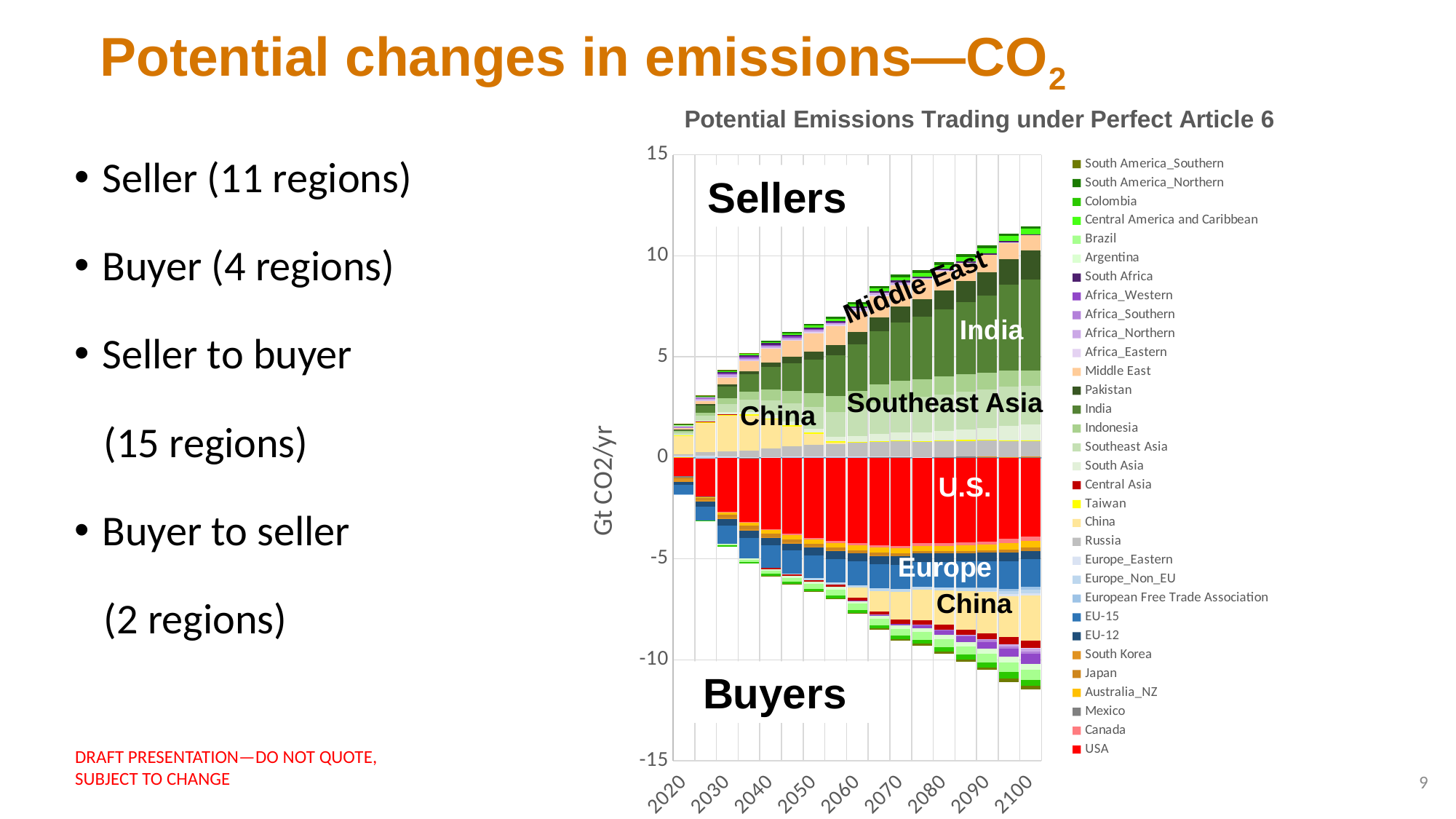

Potential changes in emissions—CO2

### Chart: Potential Emissions Trading under Perfect Article 6

| Category | USA | Canada | Mexico | Australia_NZ | Japan | South Korea | EU-12 | EU-15 | European Free Trade Association | Europe_Non_EU | Europe_Eastern | Russia | China | Taiwan | Central Asia | South Asia | Southeast Asia | Indonesia | India | Pakistan | Middle East | Africa_Eastern | Africa_Northern | Africa_Southern | Africa_Western | South Africa | Argentina | Brazil | Central America and Caribbean | Colombia | South America_Northern | South America_Southern |
|---|---|---|---|---|---|---|---|---|---|---|---|---|---|---|---|---|---|---|---|---|---|---|---|---|---|---|---|---|---|---|---|---|
| 2020 | -0.9089814627047375 | 0.011771527704474982 | -0.06953509486643134 | 0.016713851696087356 | -0.07178118241964615 | -0.13083002126741428 | -0.1510688258977554 | -0.46797489515465296 | -0.0020057835131084695 | 0.04841530753191747 | 0.02266909260017963 | 0.08127007702341005 | 0.9091556845160547 | 0.015141361934858488 | 0.03268813708525198 | 0.01620893266372489 | 0.1086350476495277 | 0.06171218839458559 | 0.0691560884665896 | 0.019338545251263328 | 0.0665607130096042 | 0.009042173025233705 | 0.02329826623421738 | 0.012735746358616226 | 0.015221871570288897 | 0.027162470196700594 | 0.008426317002256295 | 0.04998063289911625 | 0.010463271007321029 | 0.0074701305107289645 | 0.008182615153603384 | 0.022379687051822472 |
| 2025 | -1.9059304091415497 | 0.00201202491758401 | -0.05898799361821666 | -0.023409129958162633 | -0.09952173171846024 | -0.09929126229714269 | -0.2527275208392734 | -0.66217768979164 | 0.005432996040951973 | 0.04465552245410298 | 0.04285275803480837 | 0.17977986370750632 | 1.4322523568979282 | 0.03451720266296865 | 0.039373044190062045 | 0.05523511198265135 | 0.2327971465728591 | 0.16002719670155885 | 0.36057620003951385 | 0.05547160394233336 | 0.19492429257036292 | 0.01834203758566702 | 0.06155431590734428 | 0.0156726322795636 | 0.03033638161352334 | 0.04862129239164992 | -0.011152984778880243 | 0.01692878808434739 | 0.01906642931331559 | -0.004497275822463953 | 0.02163523231887779 | 0.020779276507820243 |
| 2030 | -2.6666473678727782 | -0.03643724840919166 | -0.00535159194615098 | -0.10334612661862502 | -0.14524528125034775 | -0.08802868677490061 | -0.3210534034814847 | -0.8790307909090402 | 0.012589005282993337 | 0.026806306652469636 | 0.021162193807113316 | 0.2509606310134991 | 1.7718403148033133 | 0.05122046063980268 | 0.008338577591765706 | 0.10489131368133003 | 0.4200643932318866 | 0.28812532417619874 | 0.5840963486232962 | 0.09890335344706663 | 0.3425056262973363 | 0.027138945395833697 | 0.09898244937344136 | 0.016109172416987824 | 0.04694986917233834 | 0.07434314021549288 | -0.046059621334944095 | -0.04897913632402995 | 0.04503215485270737 | -0.054933863638879504 | 0.04204990833802111 | 0.012276241264948806 |
| 2035 | -3.17402238030717 | -0.04983281447412036 | 0.002338211391798295 | -0.14723863815686666 | -0.15704375854838004 | -0.07803342908114236 | -0.348780502271223 | -1.006986169296547 | 0.0108980663177254 | -0.002554606681179683 | 0.019598050303883674 | 0.3295779219081765 | 1.71995087125587 | 0.06037925436443997 | -0.015984066139268394 | 0.13754193721400004 | 0.5846161699641599 | 0.4135136006879716 | 0.8681581998356669 | 0.15217911828643332 | 0.49403693002824234 | 0.03232418914046631 | 0.10667802766361767 | 0.013432662397675044 | 0.05060898444686371 | 0.08098706908840203 | -0.06776744048271996 | -0.09935807424006926 | 0.05484211238696887 | -0.07772984955227177 | 0.05800492509749594 | 0.0032918545352143003 |
| 2040 | -3.5283648415596898 | -0.05772943592142832 | 0.01465511731682162 | -0.18471892430852335 | -0.1538145848852469 | -0.06348289353942799 | -0.34783623040815 | -1.0972037551208833 | 0.010365414359034902 | -0.029879256582101665 | 0.021421972961070013 | 0.42321194932368744 | 1.4163016583604904 | 0.06142125804813903 | -0.03900950865356967 | 0.16164272134303326 | 0.7414269984074029 | 0.528686243583993 | 1.1216902692856658 | 0.2118106538917967 | 0.6678059721171636 | 0.03713364262263333 | 0.11075942225597701 | 0.010551383244556373 | 0.04954151385479999 | 0.0821843102274667 | -0.08520748404531 | -0.14521536174388838 | 0.06832818292686249 | -0.09688824461803705 | 0.0688546950694027 | -0.003386799967390053 |
| 2045 | -3.769101556294543 | -0.06305739780587277 | 0.024205509236685407 | -0.21147650722213435 | -0.14663136697153634 | -0.049310783913324996 | -0.3570890719649257 | -1.126125422720947 | 0.009757144144554766 | -0.05555660205072632 | 0.023070005709824704 | 0.5024051869463402 | 0.99494176199957 | 0.05983503472105134 | -0.06448448495991699 | 0.1830373872583667 | 0.9012814527926731 | 0.6256606272547145 | 1.3701019777499628 | 0.2913735937617009 | 0.8037010566291705 | 0.041810357110867 | 0.11362080128782903 | 0.0069829436351033225 | 0.04268609491464964 | 0.08467966441403335 | -0.10142016386571664 | -0.18937658960093134 | 0.07964043077971453 | -0.11354373722595901 | 0.07808330999666563 | -0.012786749271169906 |
| 2050 | -3.9721095591470696 | -0.06682743323743306 | 0.02794364653743664 | -0.23211545938586864 | -0.14649436165925012 | -0.036850353967159355 | -0.365985673309744 | -1.1504060875380075 | 0.008431832805260317 | -0.07661012269975909 | 0.026846558394195807 | 0.577245693015948 | 0.5518186068547521 | 0.051085423076781544 | -0.09020378132039997 | 0.20525681014790953 | 1.0592195054592763 | 0.7086243927403082 | 1.659000422152296 | 0.3843431594339295 | 0.9139666907763337 | 0.04466639126656666 | 0.11135787779998563 | 0.002002760573366652 | 0.028518997251543332 | 0.0885555603404996 | -0.11735171326506466 | -0.23318768647246968 | 0.09160957299891576 | -0.1304956819305701 | 0.08892770232155592 | -0.023504696399429703 |
| 2055 | -4.129828170711801 | -0.07556326114180945 | 0.025502102663018666 | -0.24590934961087405 | -0.1487878695163667 | -0.02767420157539774 | -0.37014100933745797 | -1.1787334621418402 | 0.006311455864714377 | -0.09956545249655036 | 0.02756529857950729 | 0.6309807072444664 | 0.07837112001935154 | 0.04322399610326455 | -0.11892715693540012 | 0.23766889210161535 | 1.2309554238337 | 0.7898763485891742 | 2.016984195651699 | 0.49150216659490464 | 0.9467037957355 | 0.04707665363720001 | 0.10354008103945 | -0.0031914752268670243 | 0.010816824529210345 | 0.09325965671366632 | -0.13309099061435872 | -0.2705221600919677 | 0.10074237265221136 | -0.14549263750949734 | 0.09491511352414483 | -0.036609581225752696 |
| 2060 | -4.237154477423274 | -0.08422123144174626 | 0.024697401051491652 | -0.25849240605403967 | -0.13087843345353345 | -0.02069183605503666 | -0.38194418267121677 | -1.1943153942354472 | 0.0033728586453558307 | -0.10997423719315363 | 0.026711224927264132 | 0.6885300181442575 | -0.5117342839057546 | 0.0331473894161336 | -0.14079569912103662 | 0.2863004610163169 | 1.3984015011190074 | 0.8495932847476286 | 2.32357397117846 | 0.592616087035544 | 1.0166699932572296 | 0.05032166678396002 | 0.10810112012390172 | -0.00715992827245665 | -0.013646118599556611 | 0.09252140796631292 | -0.13945543210063666 | -0.289498604294779 | 0.1165158905679039 | -0.15934290511936647 | 0.1098499537205675 | -0.04179718598558063 |
| 2065 | -4.339609623532791 | -0.09616056162702291 | 0.02738895547083675 | -0.26770501653220563 | -0.1356638820547964 | -0.015566106056589035 | -0.4036125537899719 | -1.2046503339723307 | 1.566578159555021e-05 | -0.13147687779704142 | 0.021281673774226795 | 0.7347802936199439 | -1.0072493684275354 | 0.034692030916000705 | -0.16676271568439993 | 0.348110972045232 | 1.563862263254867 | 0.8979552026789555 | 2.6392166501470724 | 0.692237806171967 | 1.0434936611806664 | 0.05315779452778702 | 0.10347223235027803 | -0.011723065327672949 | -0.03867973822232662 | 0.09094009418446333 | -0.15103813495930135 | -0.3089614198965224 | 0.13440349909693333 | -0.17414279852987366 | 0.11971127708407486 | -0.051735287288873055 |
| 2070 | -4.3551886401503035 | -0.10420068468327831 | 0.03688562221138669 | -0.2692714299832887 | -0.137472223635703 | -0.006878097531975991 | -0.41744576591652516 | -1.2032084015833822 | -0.0038582921047835977 | -0.14905342071659972 | 0.014378697585879063 | 0.7721957589979895 | -1.3664449683417494 | 0.0318239743678817 | -0.19569510579299992 | 0.3943928791218386 | 1.6712508505259267 | 0.8951048515625295 | 2.8746278868650927 | 0.7869255744616859 | 1.0557652215549997 | 0.05329749643606746 | 0.08717958043597729 | -0.02019233440385368 | -0.07333229813821263 | 0.09536971703361663 | -0.16630795098577184 | -0.3325878521189862 | 0.15767354755294777 | -0.19239960986579516 | 0.1303574479759464 | -0.06371889602199804 |
| 2075 | -4.23269639036948 | -0.11561263102127162 | 0.029592142315219006 | -0.2664883824847637 | -0.10566352266066303 | -0.006710102525056272 | -0.4164029996029457 | -1.235633994157222 | -0.011460543012772717 | -0.12272719084123662 | 0.004992167990773344 | 0.7616019560665559 | -1.5283705965044012 | 0.03944368819835986 | -0.22106251569746665 | 0.4238995957968199 | 1.743544520738423 | 0.8862984088127952 | 3.0897446773224155 | 0.859169038865423 | 0.9791754504179968 | 0.0356330183033004 | 0.051265372119837394 | -0.032904529691367035 | -0.14731750899596496 | 0.07851887247218706 | -0.18732332248209396 | -0.36595958581055826 | 0.17208906931412543 | -0.21301881181647 | 0.13282232214100337 | -0.07844321682058913 |
| 2080 | -4.237098966573737 | -0.12789932600962 | 0.037121134128397015 | -0.2700649579427767 | -0.10689543832733339 | -0.0018589291131256847 | -0.4104139870862838 | -1.2647941307024535 | -0.01736052149483263 | -0.12914646446585404 | -0.008231409336222961 | 0.7701131650518933 | -1.6983882741544756 | 0.047862091215930214 | -0.24554915366042968 | 0.4735002828169055 | 1.8137533489477997 | 0.8682297249966706 | 3.333952743743305 | 0.9506793627566326 | 0.9465811600923333 | 0.022231348132037032 | 0.02216480362808071 | -0.0465407084351 | -0.2119391520056213 | 0.06602564019095003 | -0.20344412156281916 | -0.388369225928765 | 0.19708649528021815 | -0.23132686682893558 | 0.14087065018944905 | -0.09079227676325585 |
| 2085 | -4.200423098972088 | -0.13921944821264334 | 0.05061613678615273 | -0.27121245605327865 | -0.11615501156233332 | -0.0011289631380353993 | -0.406845220506278 | -1.284282102070064 | -0.024447135682959364 | -0.13956507340720675 | -0.021767825570699673 | 0.7822605779376446 | -1.9078757381233373 | 0.04507551325285358 | -0.26801621237779305 | 0.533514316514575 | 1.8788409371627899 | 0.8513988946152469 | 3.5521378496057308 | 1.045656036233347 | 0.9124962762666704 | 0.012354521375170346 | -0.006682635167684636 | -0.06086719990706663 | -0.27875693823636993 | 0.0570097775584337 | -0.2169410575884387 | -0.4056938411566667 | 0.22675285044496707 | -0.24683629374649554 | 0.15010545951453835 | -0.10149935070215232 |
| 2090 | -4.143944038250696 | -0.15648856931927999 | 0.055098963013929914 | -0.2736499863987242 | -0.12899381442199997 | 0.0021682672935366964 | -0.4092573820905537 | -1.3056485438486163 | -0.03940598854492923 | -0.15271110017242978 | -0.04330602001036704 | 0.786722619111099 | -2.0361107689769007 | 0.03919894715421962 | -0.29621271432899343 | 0.5943613643220584 | 1.9187492220275173 | 0.8212777631461845 | 3.8171497679137882 | 1.1423206819557095 | 0.8724109633029999 | -0.00026006443429998916 | -0.0413602117716626 | -0.07782437705019962 | -0.35174764641240397 | 0.053163497390409986 | -0.23591215546096259 | -0.4301602734453937 | 0.25179600076628056 | -0.26510288850838587 | 0.15051892865805067 | -0.11806852553539265 |
| 2095 | -3.9960862675338187 | -0.2156500940112691 | 0.026320259915821653 | -0.32102053498550476 | -0.16488663032189338 | 0.015613538545220018 | -0.42865166574230035 | -1.3535017590628442 | -0.10375846330002964 | -0.1732064143852005 | -0.1051285628205732 | 0.7912589992405634 | -2.0145011527079992 | 0.038199004215853094 | -0.35459641617151066 | 0.7010067309165102 | 1.9536067688848333 | 0.7764400595366032 | 4.265435528008268 | 1.2704573647346498 | 0.8324242689363337 | 0.0057762665293666915 | -0.10641197692787197 | -0.09786137965743363 | -0.4220772870036652 | 0.05708075570127333 | -0.28916989614310784 | -0.47268600492989443 | 0.25833091950718795 | -0.3104012121273515 | 0.10106934405774437 | -0.16339733696906034 |
| 2100 | -3.9028950479365903 | -0.22700106828425765 | 0.03324064024382212 | -0.3166350187484076 | -0.1622561761444451 | 0.015093050413943654 | -0.41374708390544834 | -1.3787203585583212 | -0.11463249191088273 | -0.18105295930633378 | -0.12336929641959632 | 0.7930650233614167 | -2.2187088547220664 | 0.028568062997430005 | -0.3749895967611905 | 0.77977960064712 | 1.9282190579927003 | 0.738418108380055 | 4.515490381698376 | 1.4160180529564044 | 0.7722658251733332 | -0.028226342277466565 | -0.13850812455013972 | -0.10945317698003332 | -0.5064575789960867 | 0.05181181894944001 | -0.29731244454237005 | -0.4923450703274206 | 0.28922994812006525 | -0.30703843645384177 | 0.10046869398966435 | -0.16885058719443574 |
Seller (11 regions)
Buyer (4 regions)
Seller to buyer
   (15 regions)
Buyer to seller
   (2 regions)

Sellers
Middle East
India
Southeast Asia
China
U.S.
Europe
China
Buyers
DRAFT PRESENTATION—DO NOT QUOTE, SUBJECT TO CHANGE
9